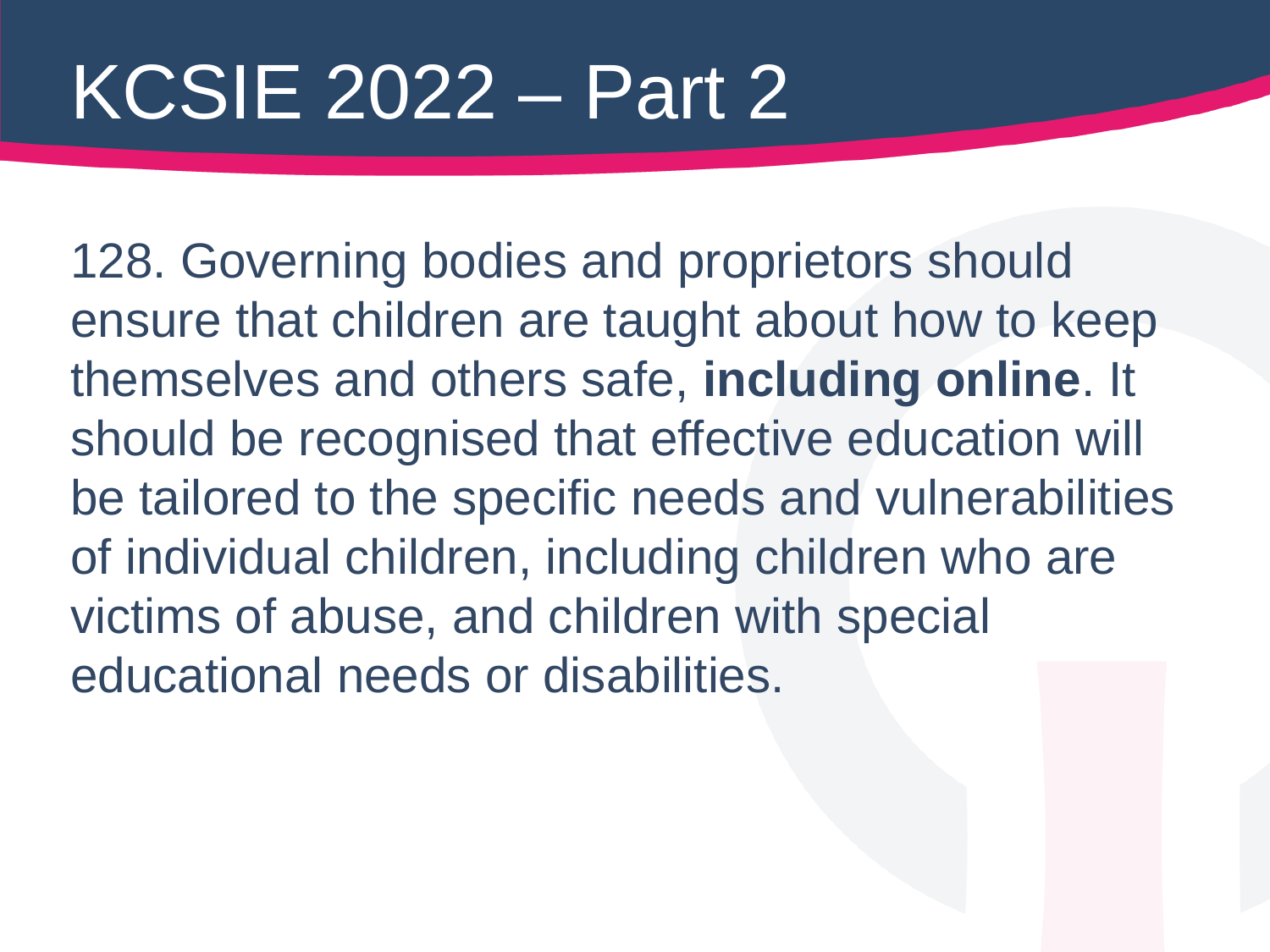

# KCSIE 2022 – Part 2
128. Governing bodies and proprietors should ensure that children are taught about how to keep themselves and others safe, including online. It should be recognised that effective education will be tailored to the specific needs and vulnerabilities of individual children, including children who are victims of abuse, and children with special educational needs or disabilities.